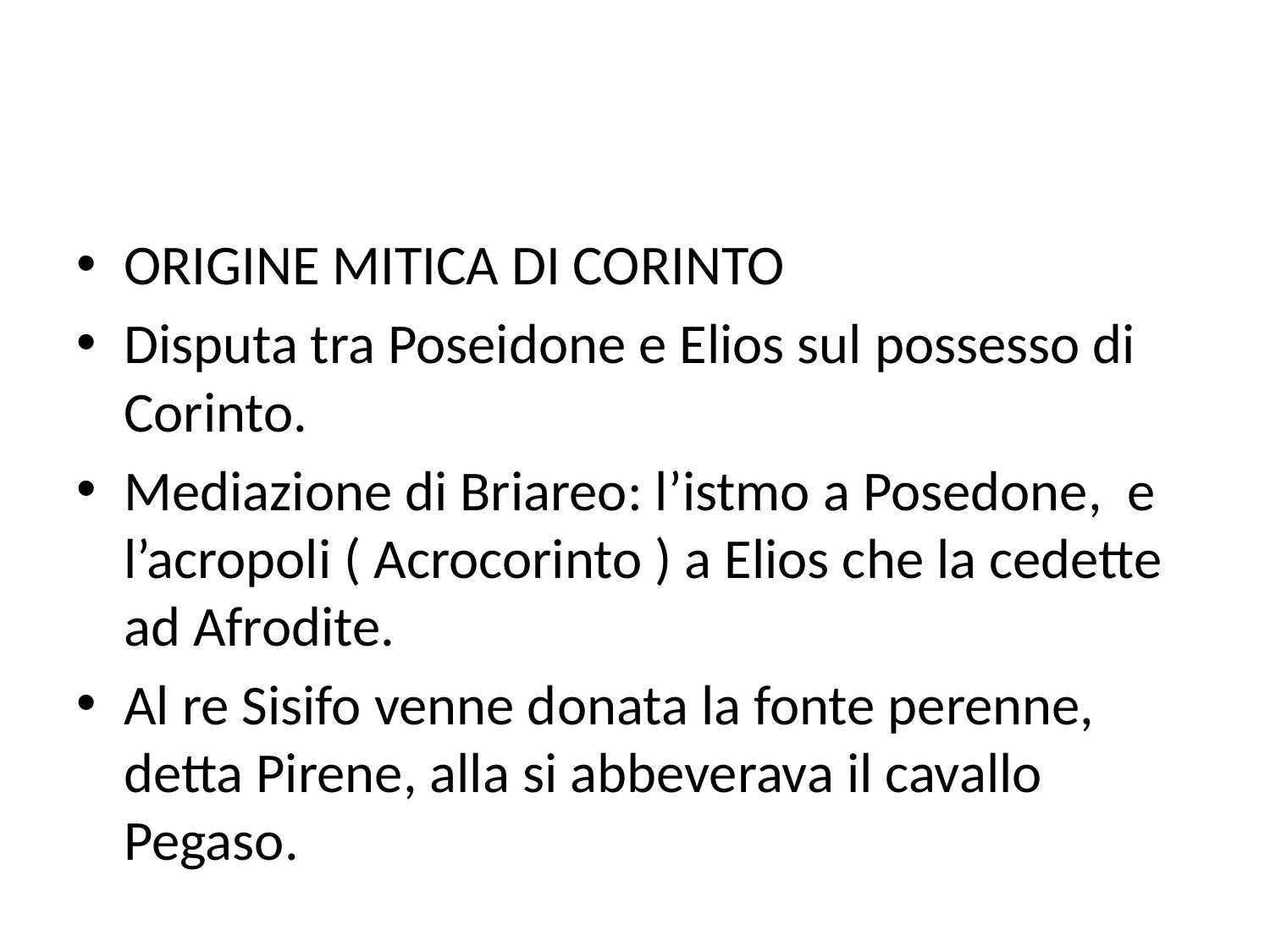

#
ORIGINE MITICA DI CORINTO
Disputa tra Poseidone e Elios sul possesso di Corinto.
Mediazione di Briareo: l’istmo a Posedone,  e l’acropoli ( Acrocorinto ) a Elios che la cedette ad Afrodite.
Al re Sisifo venne donata la fonte perenne, detta Pirene, alla si abbeverava il cavallo Pegaso.